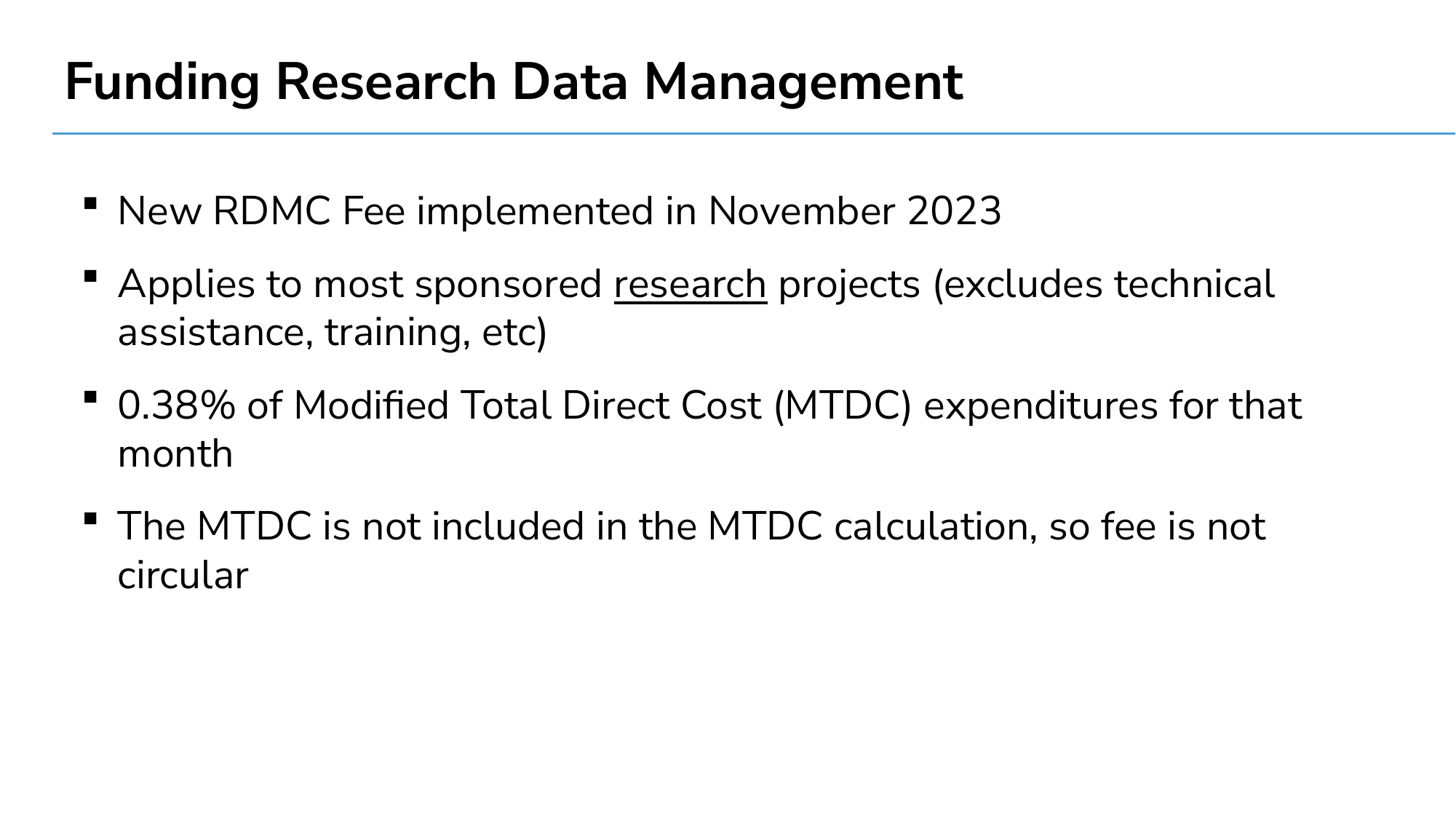

Funding Research Data Management
New RDMC Fee implemented in November 2023
Applies to most sponsored research projects (excludes technical assistance, training, etc)
0.38% of Modified Total Direct Cost (MTDC) expenditures for that month
The MTDC is not included in the MTDC calculation, so fee is not circular